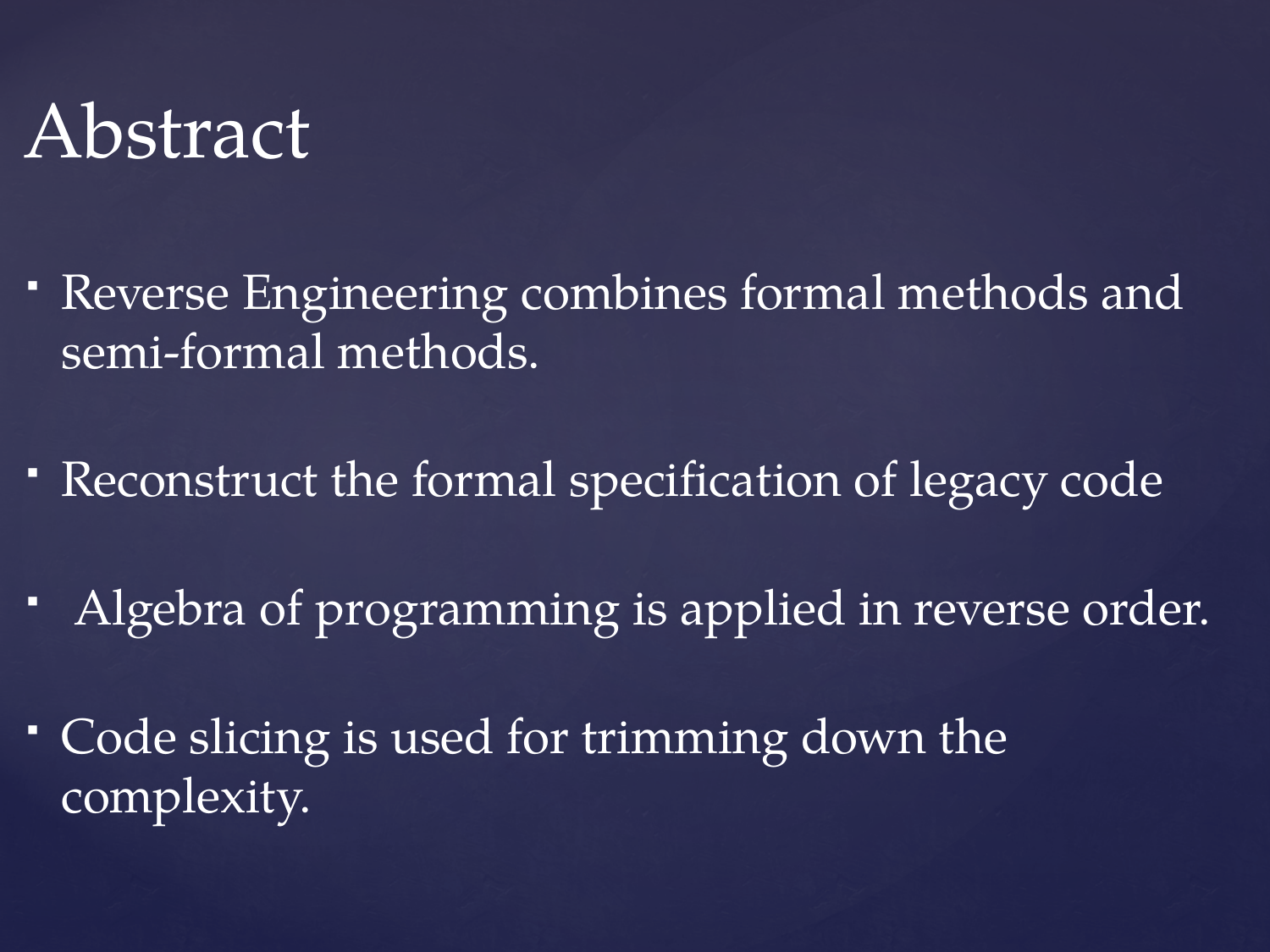

# Abstract

Reverse Engineering combines formal methods and semi-formal methods.

Reconstruct the formal specification of legacy code

 Algebra of programming is applied in reverse order.

Code slicing is used for trimming down the complexity.